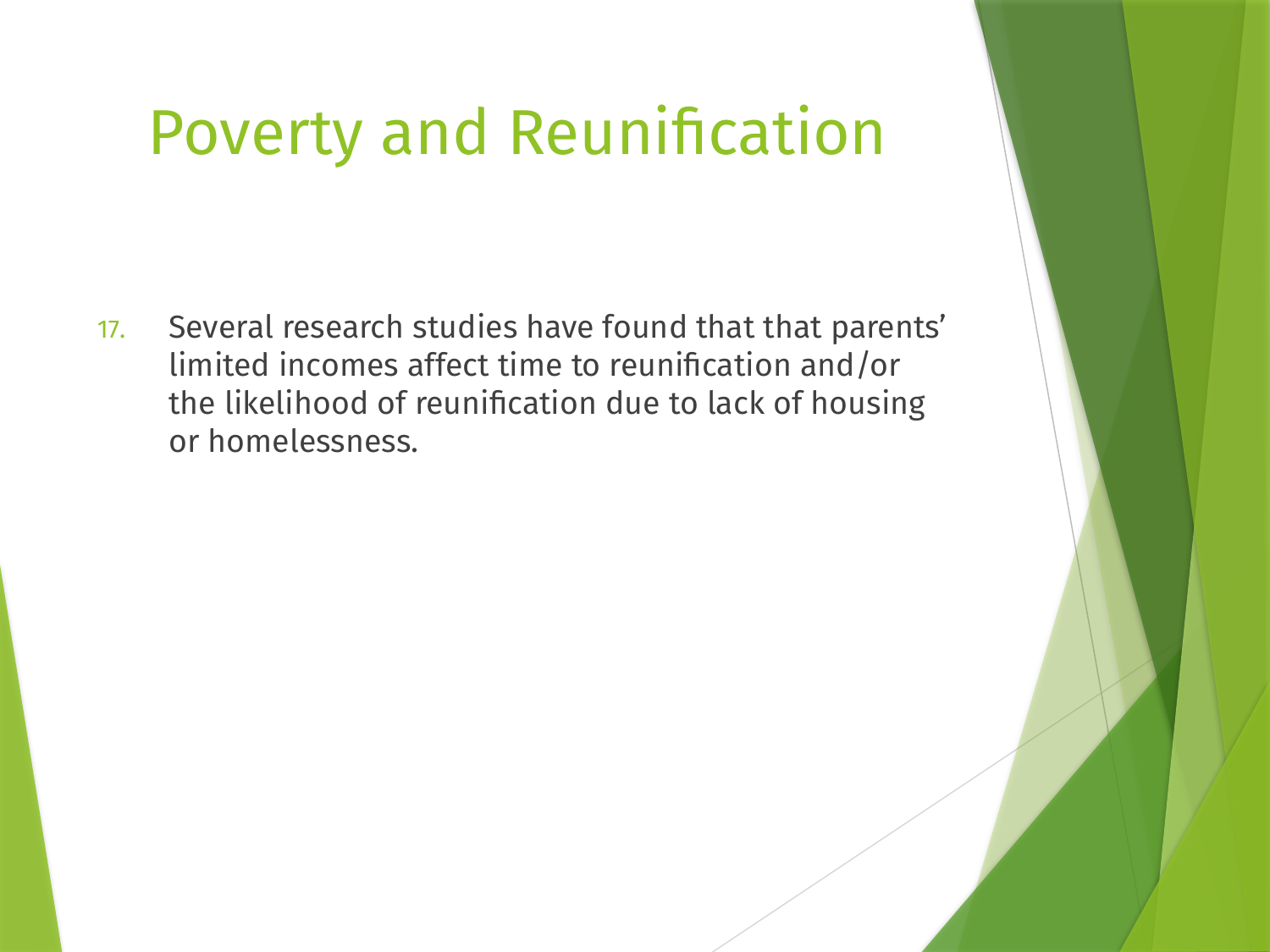

# Poverty and Reunification
Several research studies have found that that parents’ limited incomes affect time to reunification and/or the likelihood of reunification due to lack of housing or homelessness.